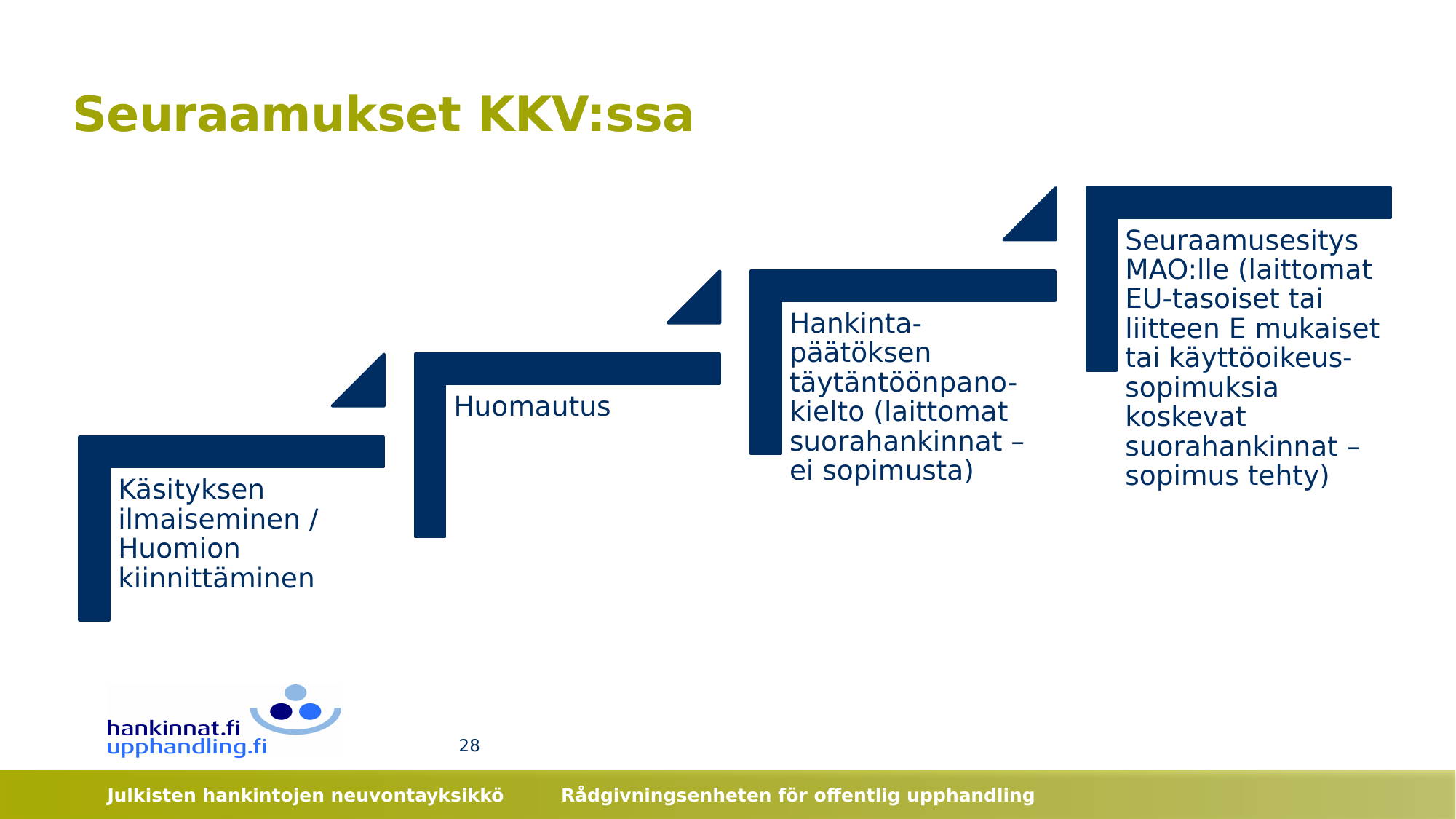

# Seuraamukset KKV:ssa
Käsityksen ilmaiseminen / Huomion kiinnittäminen
Huomautus
Hankinta-päätöksen täytäntöönpano-kielto (laittomat suorahankinnat – ei sopimusta)
Seuraamusesitys MAO:lle (laittomat EU-tasoiset tai liitteen E mukaiset tai käyttöoikeus-sopimuksia koskevat suorahankinnat – sopimus tehty)
28